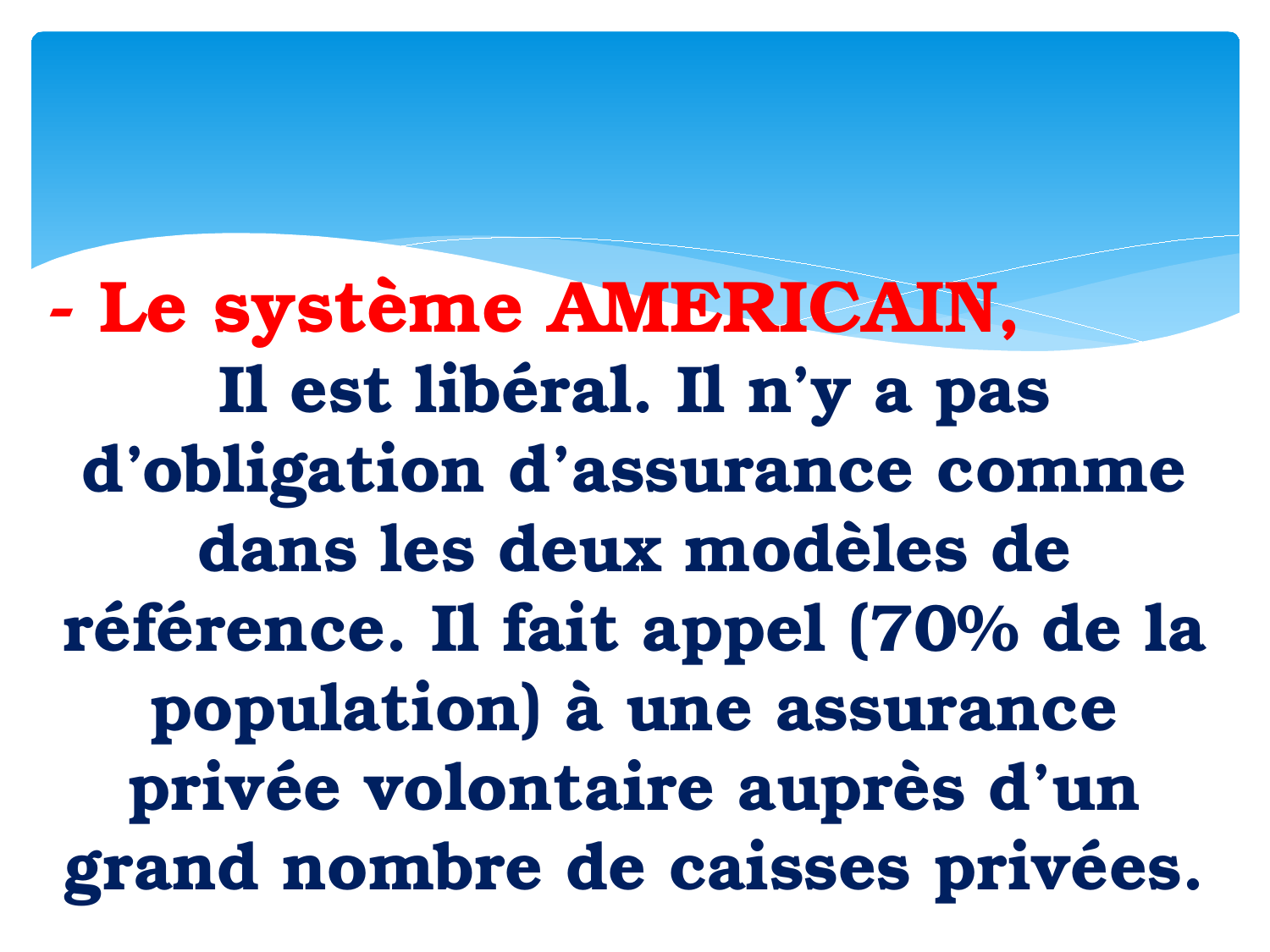

# - Le système AMERICAIN,         Il est libéral. Il n’y a pas d’obligation d’assurance comme dans les deux modèles de référence. Il fait appel (70% de la population) à une assurance privée volontaire auprès d’un grand nombre de caisses privées.